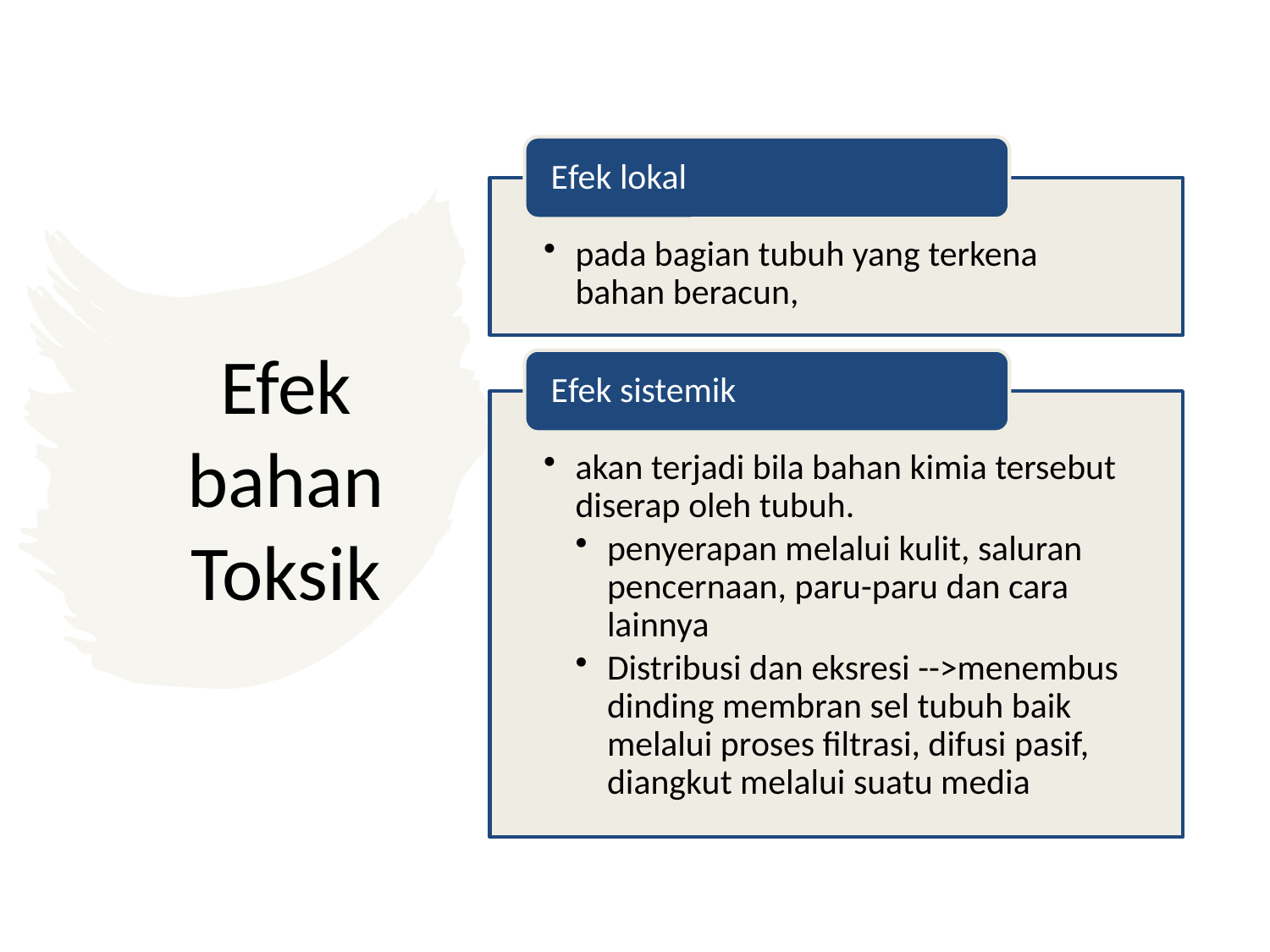

# Efek bahan Toksik
pada bagian tubuh yang terkena bahan beracun,
Efek lokal
akan terjadi bila bahan kimia tersebut diserap oleh tubuh.
penyerapan melalui kulit, saluran pencernaan, paru-paru dan cara lainnya
Distribusi dan eksresi -->menembus dinding membran sel tubuh baik melalui proses filtrasi, difusi pasif, diangkut melalui suatu media
Efek sistemik